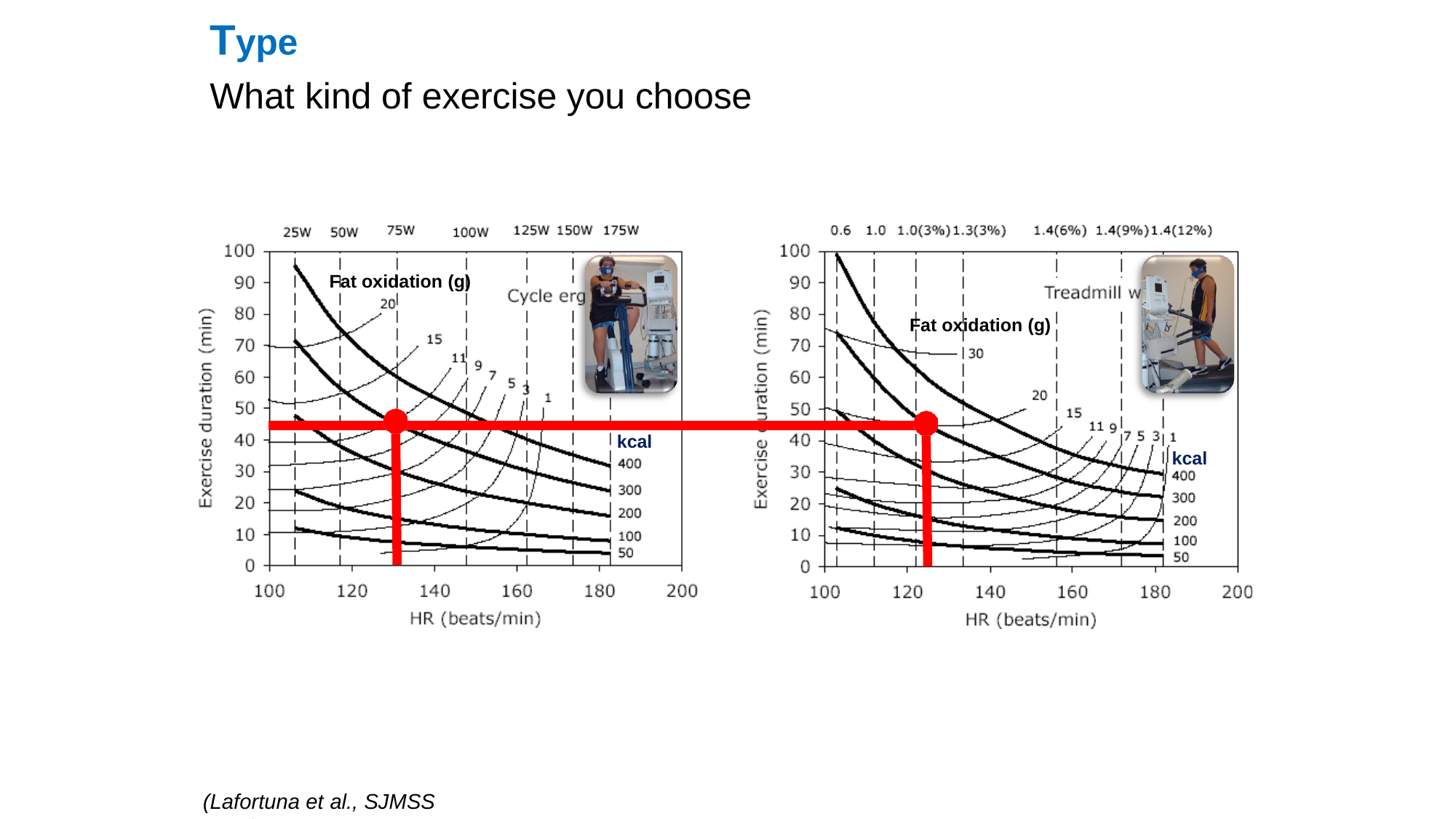

# Type
What kind of exercise you choose

Fat oxidation (g)
Fat oxidation (g)

kcal

kcal
(Lafortuna et al., SJMSS 2010)